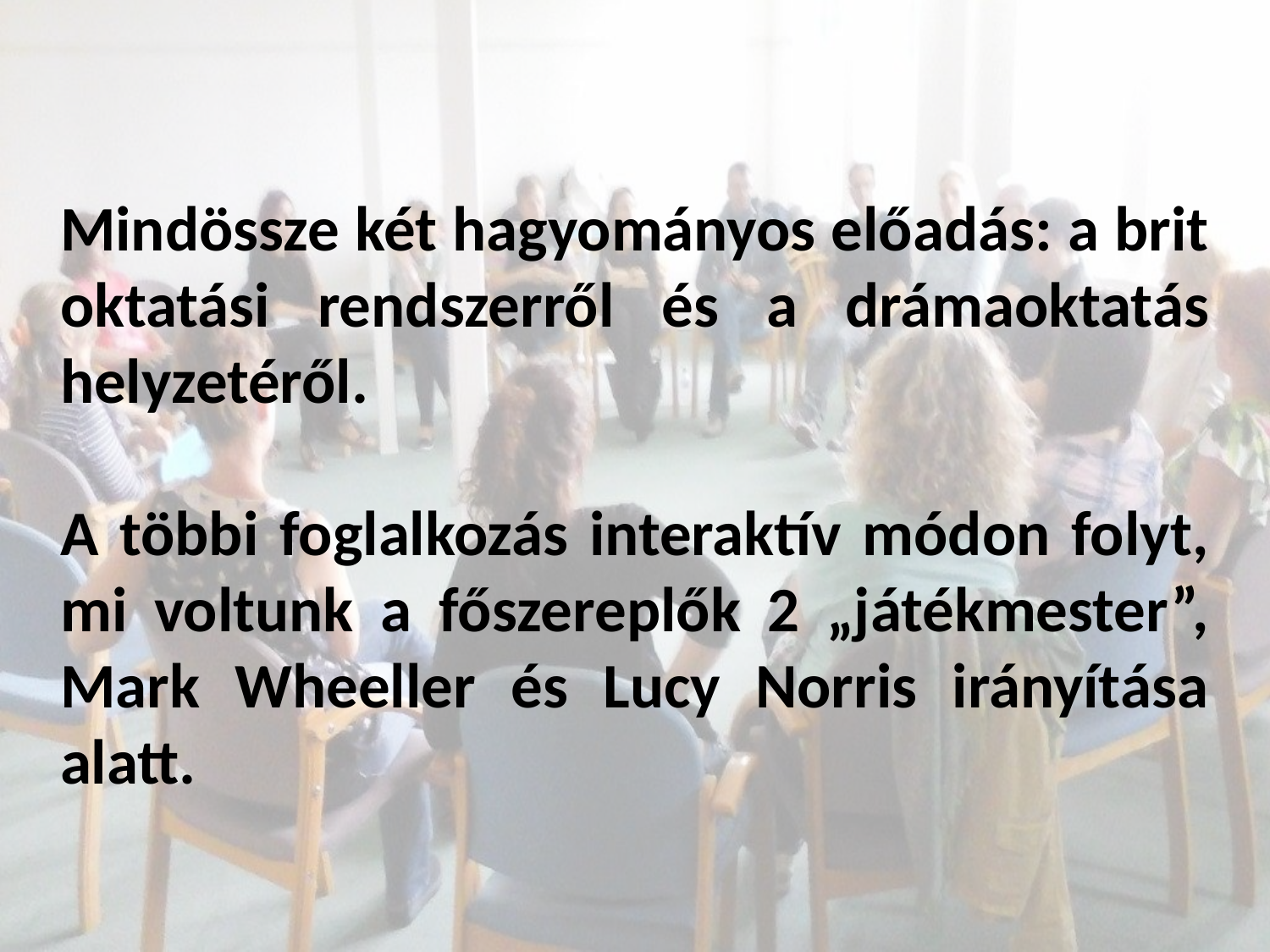

Mindössze két hagyományos előadás: a brit oktatási rendszerről és a drámaoktatás helyzetéről.

A többi foglalkozás interaktív módon folyt, mi voltunk a főszereplők 2 „játékmester”, Mark Wheeller és Lucy Norris irányítása alatt.